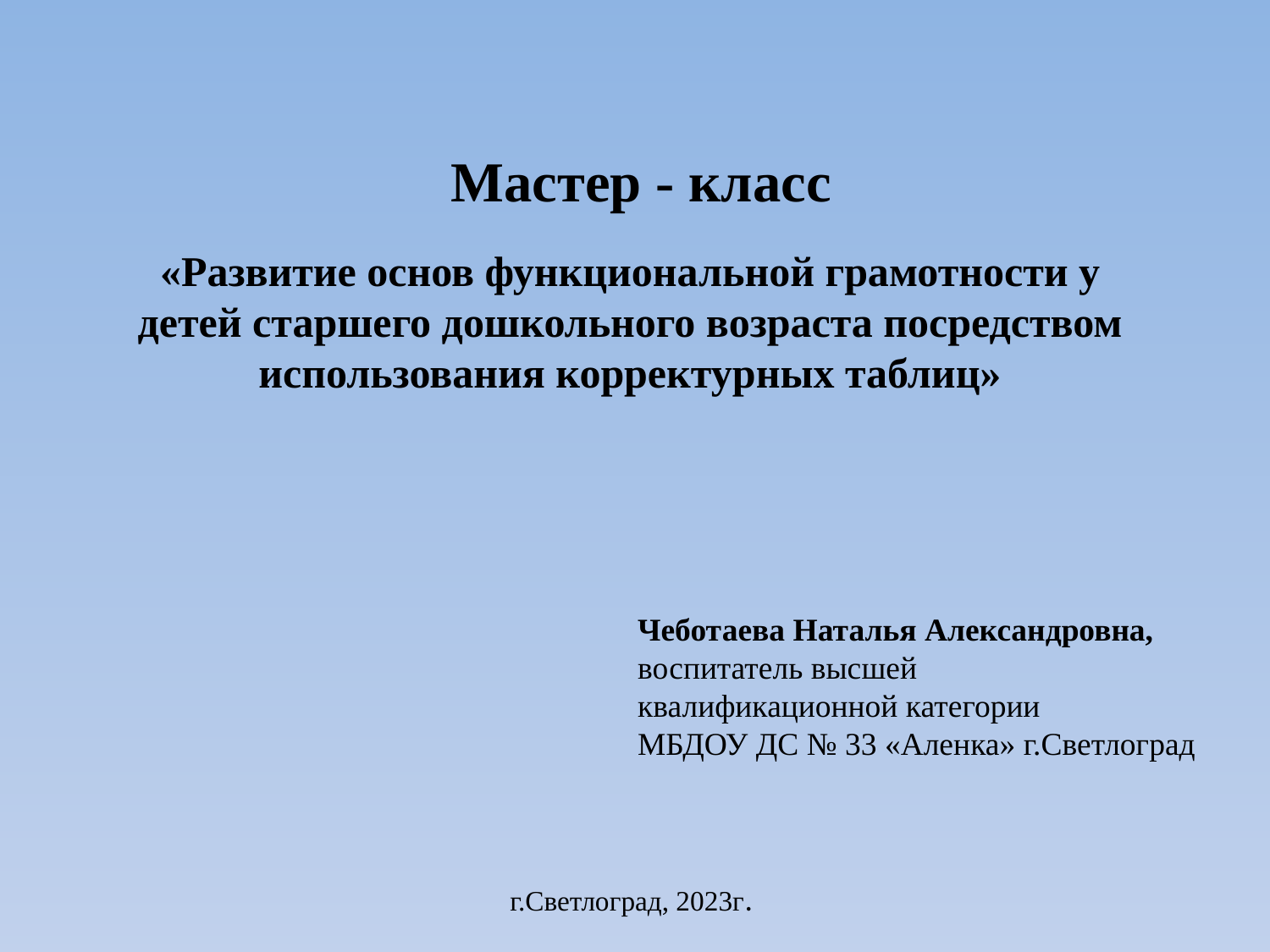

Мастер - класс
«Развитие основ функциональной грамотности у детей старшего дошкольного возраста посредством использования корректурных таблиц»

Чеботаева Наталья Александровна,
воспитатель высшей
квалификационной категории
МБДОУ ДС № 33 «Аленка» г.Светлоград
г.Светлоград, 2023г.